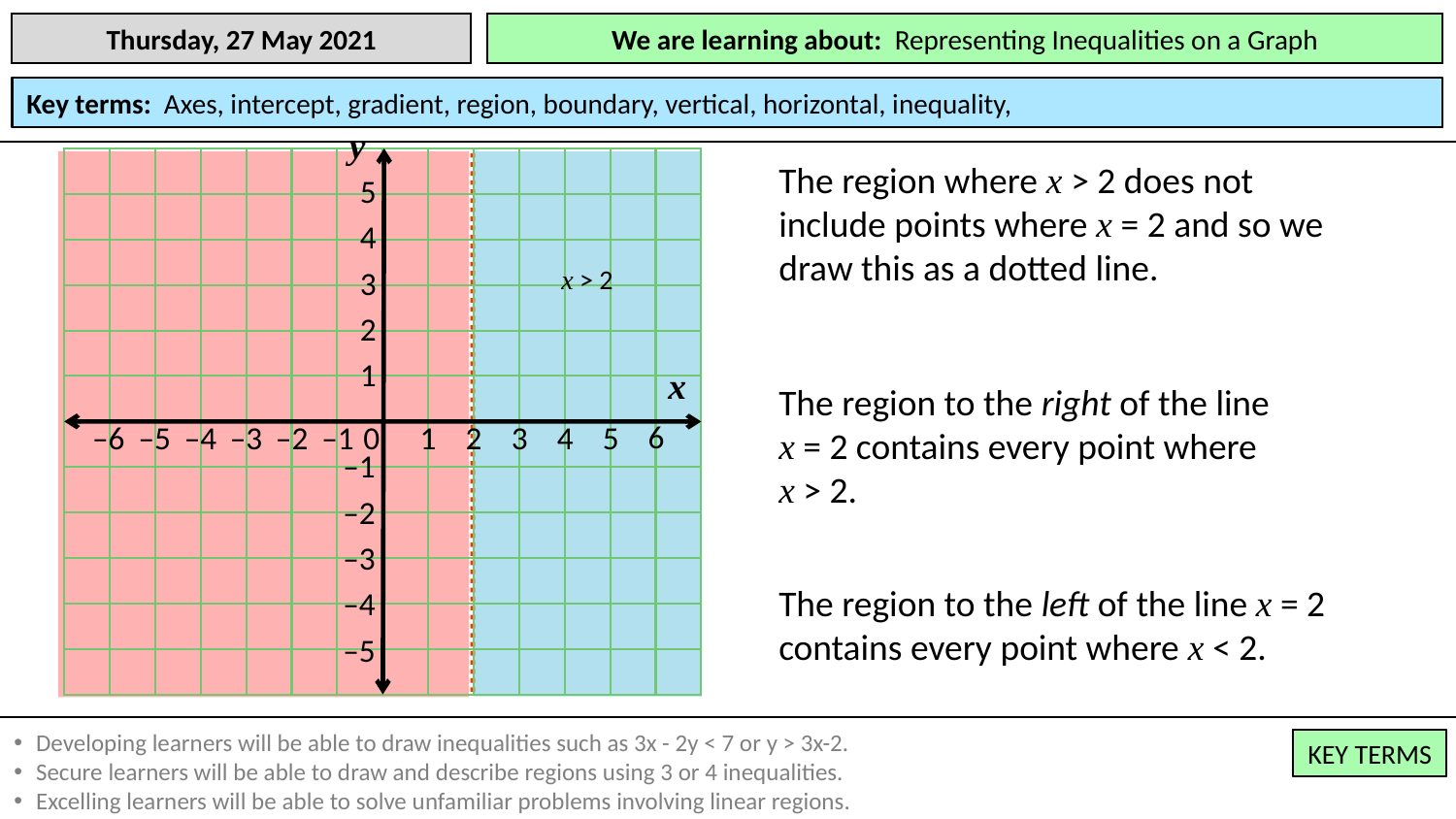

y

5
4
3
2
1
x
6
–6
–5
–4
–3
–2
–1
0
1
2
3
4
5

–1
–2
–3
–4
–5
The region where x > 2 does not include points where x = 2 and so we draw this as a dotted line.

x > 2
The region to the right of the line
x = 2 contains every point where
x > 2.
The region to the left of the line x = 2 contains every point where x < 2.